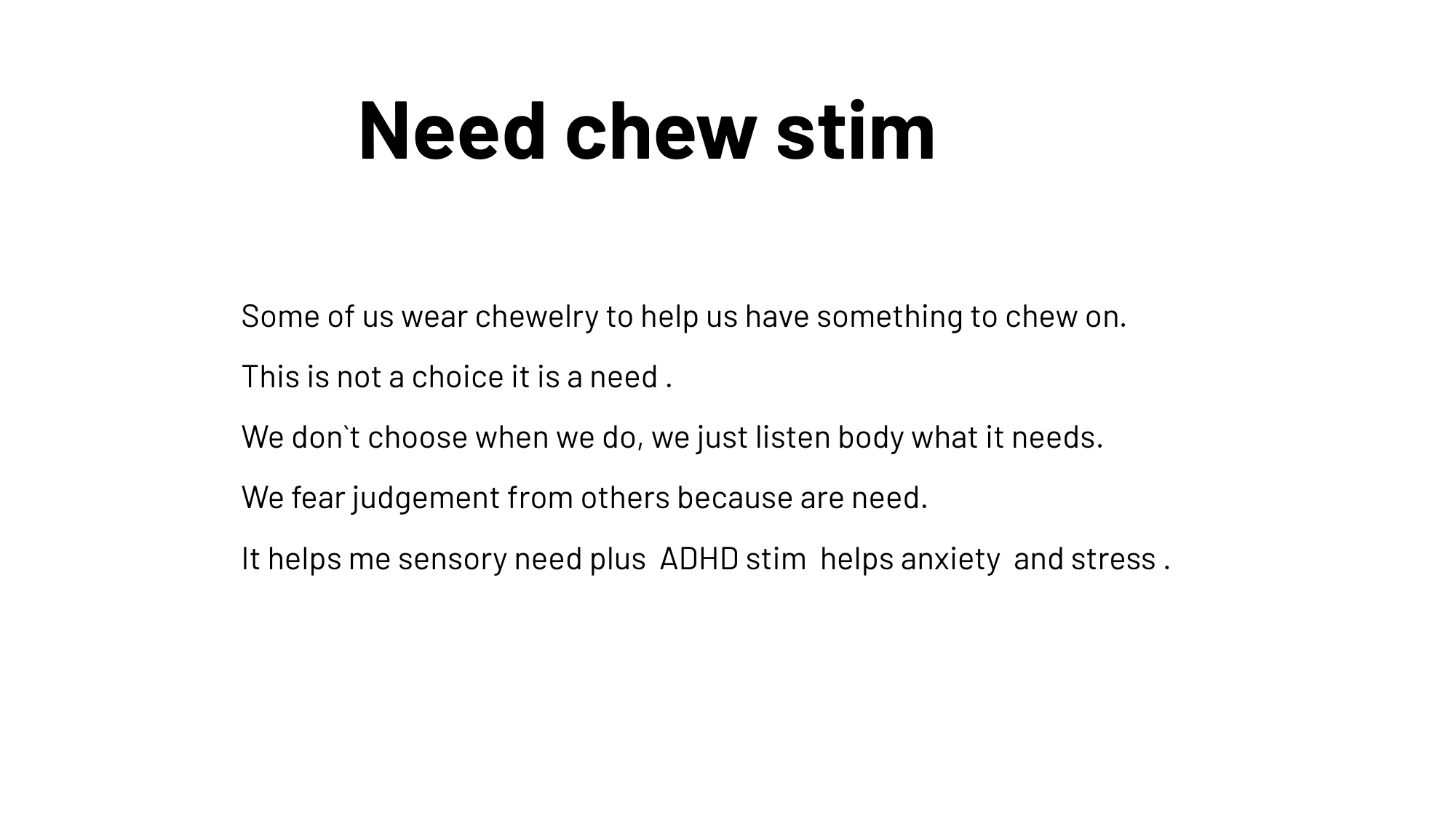

# Need chew stim

Some of us wear chewelry to help us have something to chew on.
This is not a choice it is a need .
We don`t choose when we do, we just listen body what it needs.
We fear judgement from others because are need.
It helps me sensory need plus  ADHD stim  helps anxiety  and stress .